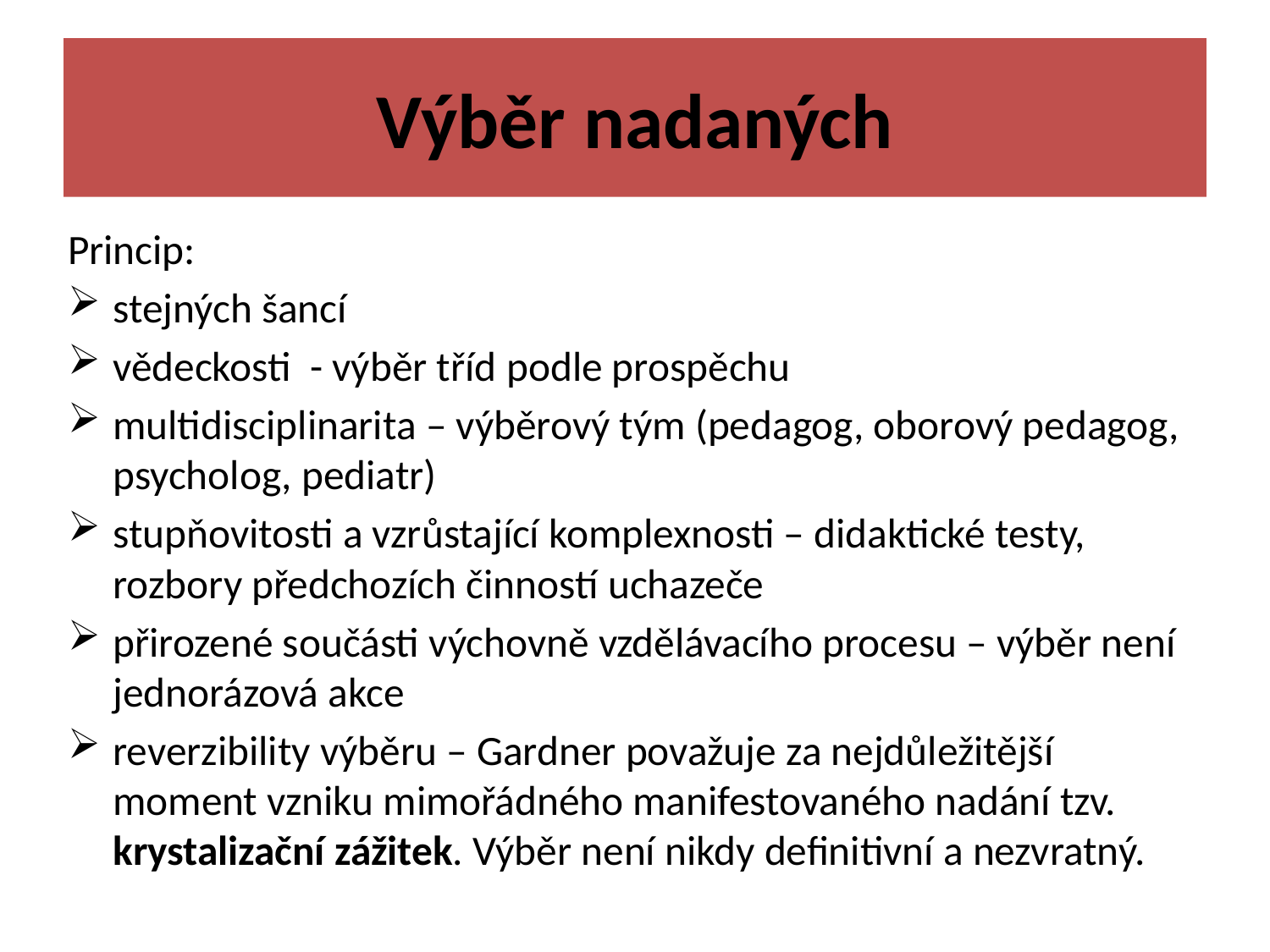

# Výběr nadaných
Princip:
stejných šancí
vědeckosti  - výběr tříd podle prospěchu
multidisciplinarita – výběrový tým (pedagog, oborový pedagog, psycholog, pediatr)
stupňovitosti a vzrůstající komplexnosti – didaktické testy, rozbory předchozích činností uchazeče
přirozené součásti výchovně vzdělávacího procesu – výběr není jednorázová akce
reverzibility výběru – Gardner považuje za nejdůležitější moment vzniku mimořádného manifestovaného nadání tzv. krystalizační zážitek. Výběr není nikdy definitivní a nezvratný.